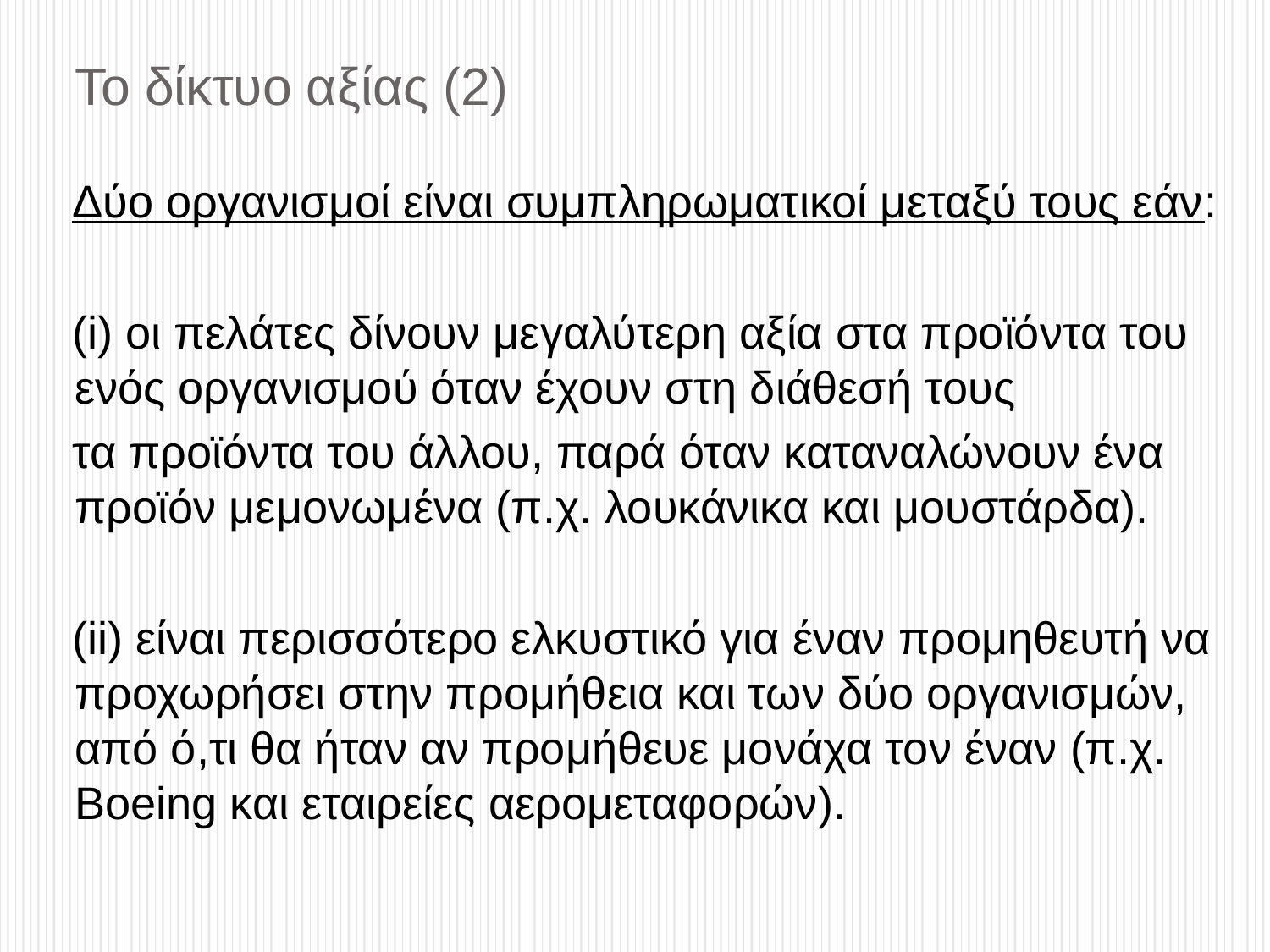

Το δίκτυο αξίας (2)
Δύο οργανισμοί είναι συμπληρωματικοί μεταξύ τους εάν:

(i) οι πελάτες δίνουν μεγαλύτερη αξία στα προϊόντα του ενός οργανισμού όταν έχουν στη διάθεσή τους
τα προϊόντα του άλλου, παρά όταν καταναλώνουν ένα προϊόν μεμονωμένα (π.χ. λουκάνικα και μουστάρδα).

(ii) είναι περισσότερο ελκυστικό για έναν προμηθευτή να προχωρήσει στην προμήθεια και των δύο οργανισμών, από ό,τι θα ήταν αν προμήθευε μονάχα τον έναν (π.χ. Boeing και εταιρείες αερομεταφορών).